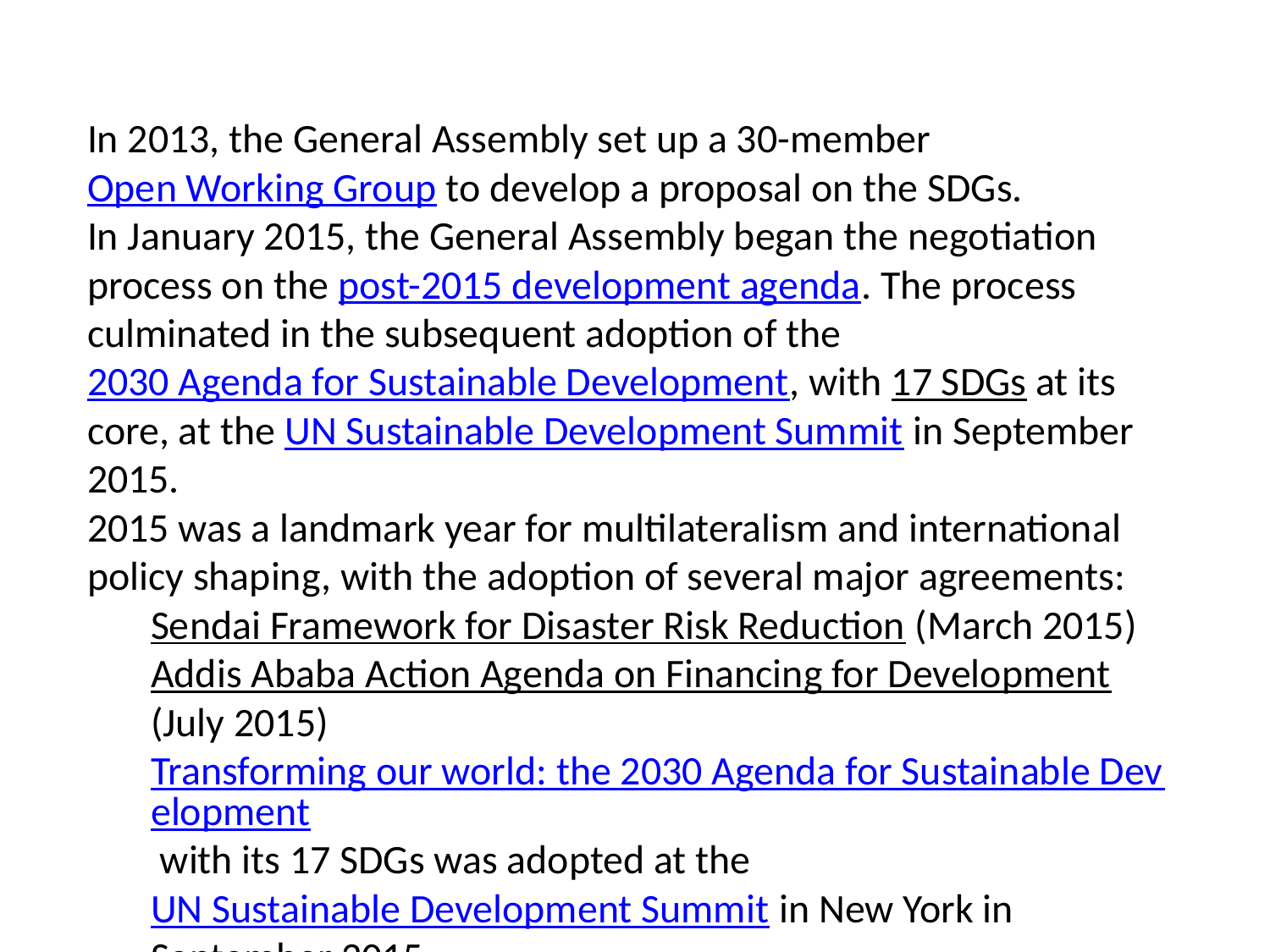

In 2013, the General Assembly set up a 30-member Open Working Group to develop a proposal on the SDGs.
In January 2015, the General Assembly began the negotiation process on the post-2015 development agenda. The process culminated in the subsequent adoption of the 2030 Agenda for Sustainable Development, with 17 SDGs at its core, at the UN Sustainable Development Summit in September 2015.
2015 was a landmark year for multilateralism and international policy shaping, with the adoption of several major agreements:
Sendai Framework for Disaster Risk Reduction (March 2015)
Addis Ababa Action Agenda on Financing for Development (July 2015)
Transforming our world: the 2030 Agenda for Sustainable Development with its 17 SDGs was adopted at the UN Sustainable Development Summit in New York in September 2015.
Paris Agreement on Climate Change (December 2015)